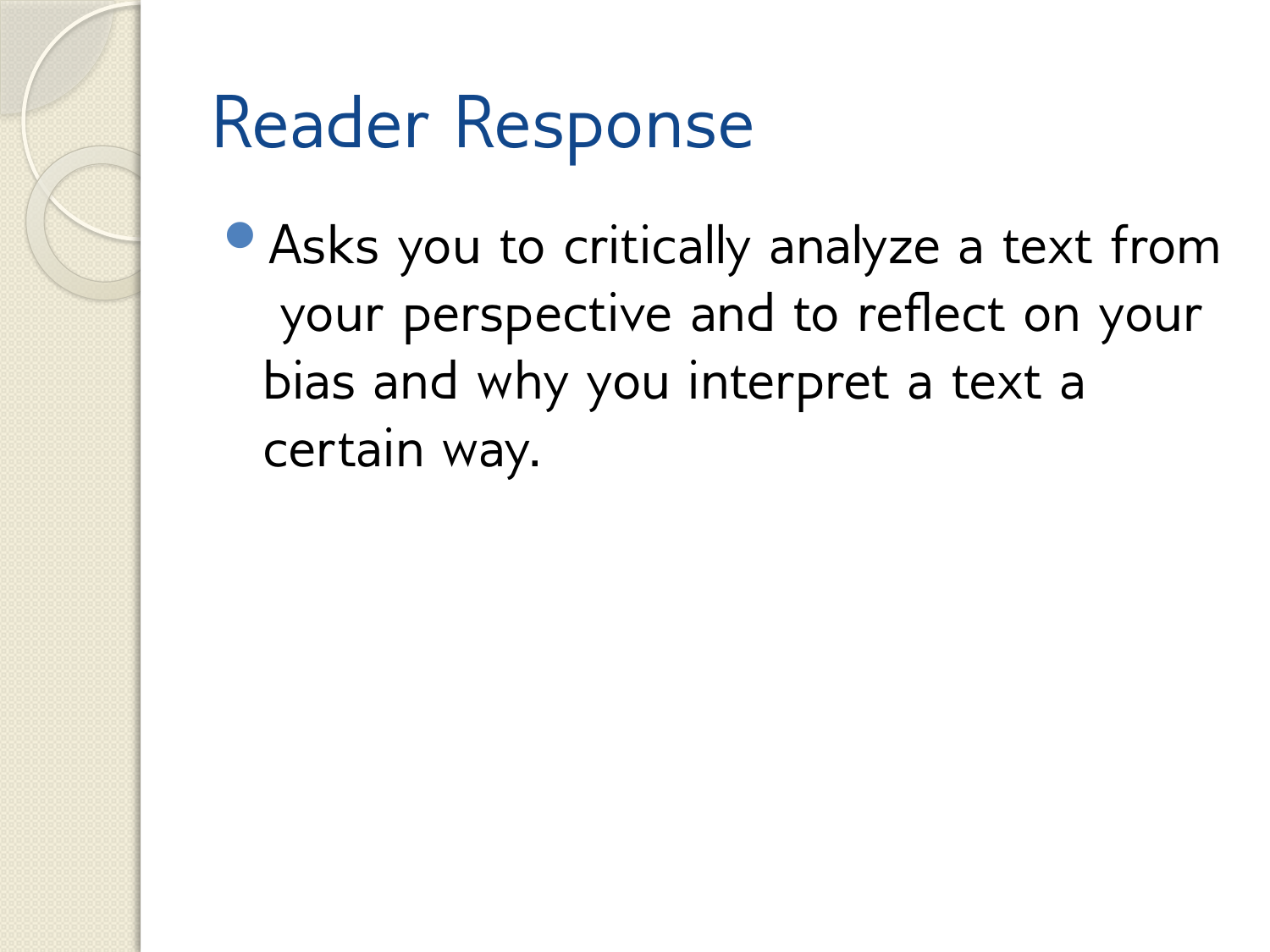

# Reader Response
Asks you to critically analyze a text from  your perspective and to reflect on your bias and why you interpret a text a certain way.